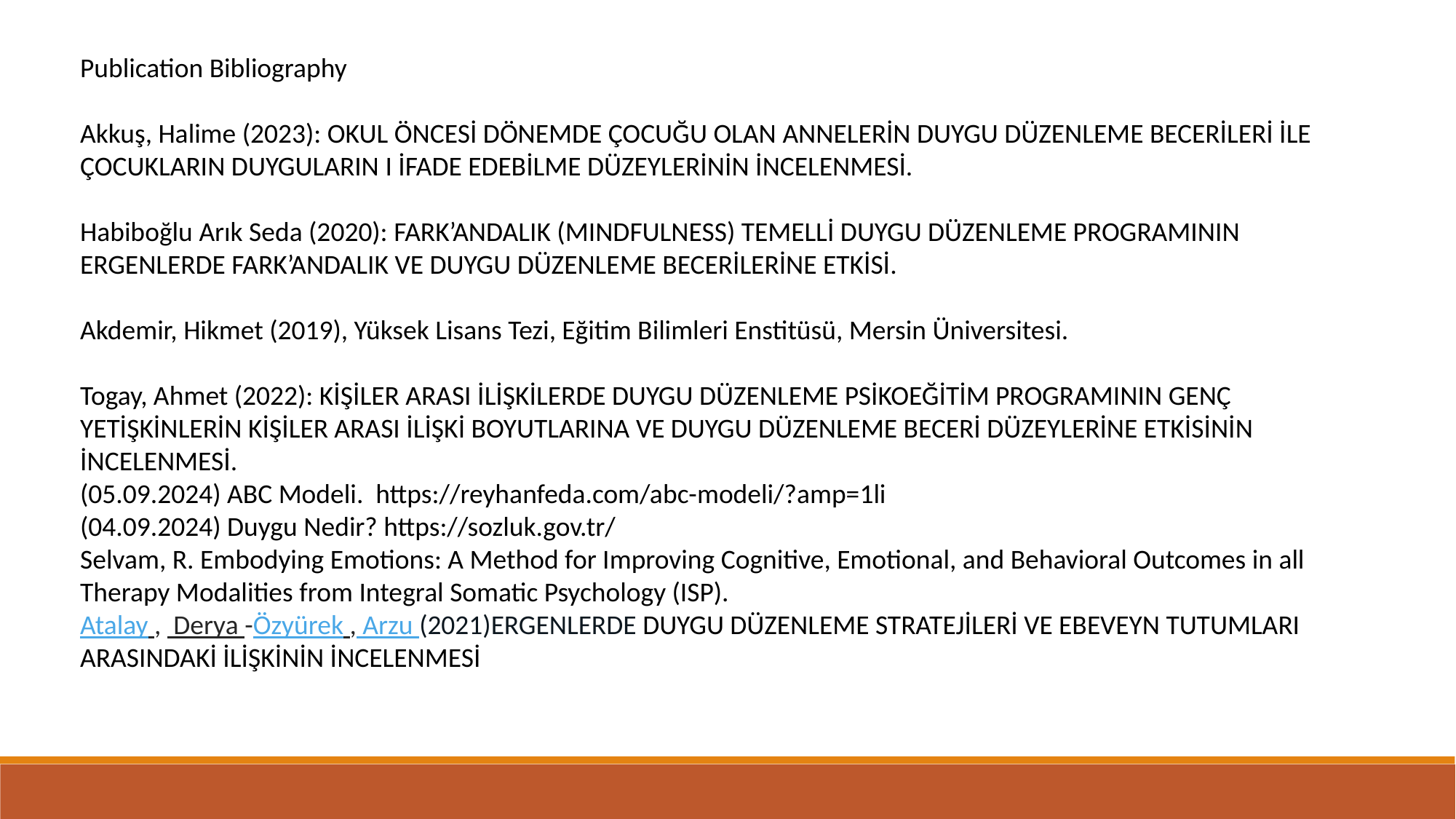

Publication Bibliography

Akkuş, Halime (2023): OKUL ÖNCESİ DÖNEMDE ÇOCUĞU OLAN ANNELERİN DUYGU DÜZENLEME BECERİLERİ İLE ÇOCUKLARIN DUYGULARIN I İFADE EDEBİLME DÜZEYLERİNİN İNCELENMESİ.

Habiboğlu Arık Seda (2020): FARK’ANDALIK (MINDFULNESS) TEMELLİ DUYGU DÜZENLEME PROGRAMININ ERGENLERDE FARK’ANDALIK VE DUYGU DÜZENLEME BECERİLERİNE ETKİSİ.

Akdemir, Hikmet (2019), Yüksek Lisans Tezi, Eğitim Bilimleri Enstitüsü, Mersin Üniversitesi.

Togay, Ahmet (2022): KİŞİLER ARASI İLİŞKİLERDE DUYGU DÜZENLEME PSİKOEĞİTİM PROGRAMININ GENÇ YETİŞKİNLERİN KİŞİLER ARASI İLİŞKİ BOYUTLARINA VE DUYGU DÜZENLEME BECERİ DÜZEYLERİNE ETKİSİNİN İNCELENMESİ.
(05.09.2024) ABC Modeli.  https://reyhanfeda.com/abc-modeli/?amp=1li
(04.09.2024) Duygu Nedir? https://sozluk.gov.tr/
Selvam, R. Embodying Emotions: A Method for Improving Cognitive, Emotional, and Behavioral Outcomes in all Therapy Modalities from Integral Somatic Psychology (ISP).
Atalay ,  Derya -Özyürek , Arzu (2021)ERGENLERDE DUYGU DÜZENLEME STRATEJİLERİ VE EBEVEYN TUTUMLARI ARASINDAKİ İLİŞKİNİN İNCELENMESİ